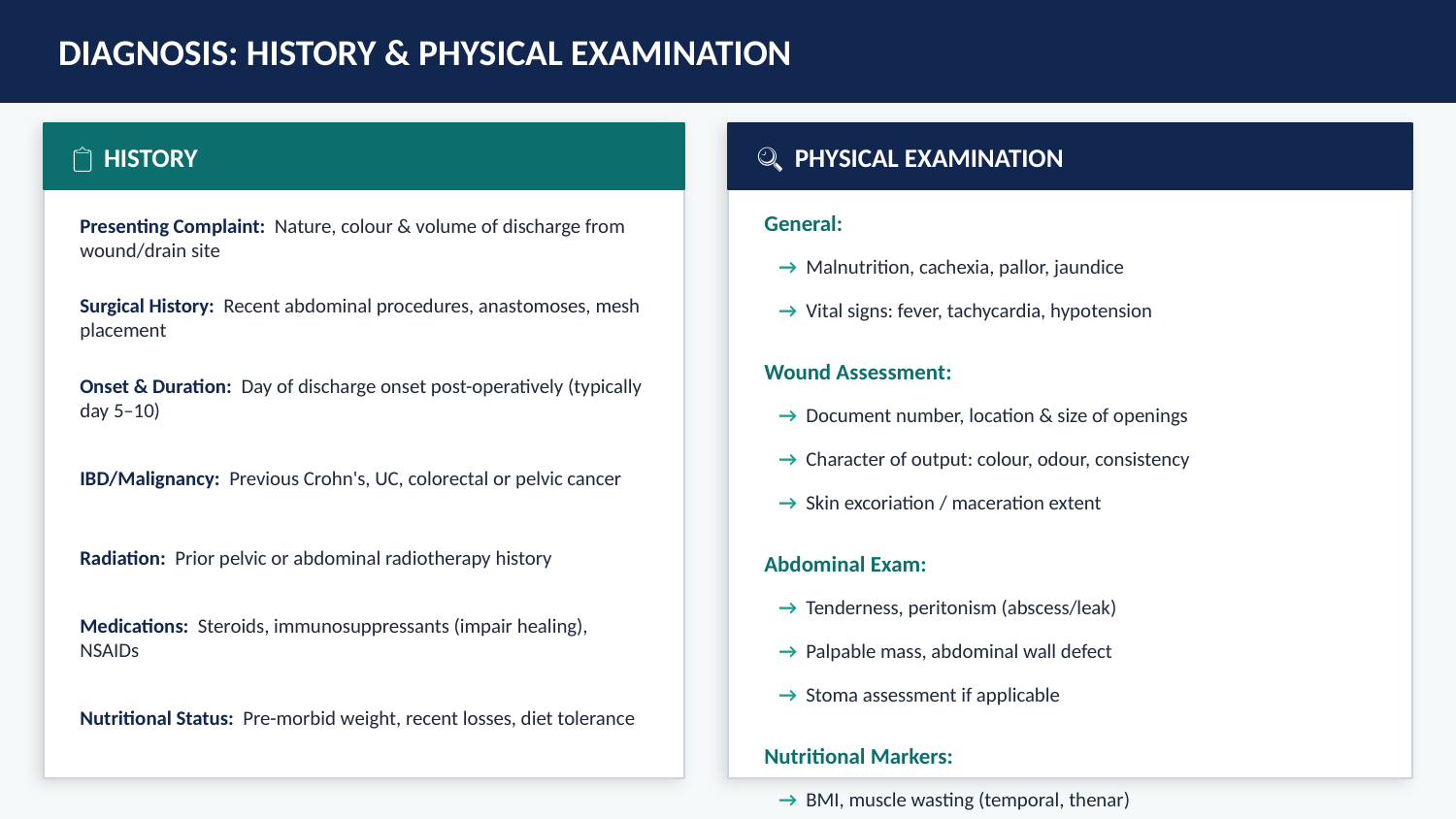

DIAGNOSIS: HISTORY & PHYSICAL EXAMINATION

📋  HISTORY

🔍  PHYSICAL EXAMINATION
Presenting Complaint:  Nature, colour & volume of discharge from wound/drain site
General:
→  Malnutrition, cachexia, pallor, jaundice
Surgical History:  Recent abdominal procedures, anastomoses, mesh placement
→  Vital signs: fever, tachycardia, hypotension
Wound Assessment:
Onset & Duration:  Day of discharge onset post-operatively (typically day 5–10)
→  Document number, location & size of openings
→  Character of output: colour, odour, consistency
IBD/Malignancy:  Previous Crohn's, UC, colorectal or pelvic cancer
→  Skin excoriation / maceration extent
Radiation:  Prior pelvic or abdominal radiotherapy history
Abdominal Exam:
→  Tenderness, peritonism (abscess/leak)
Medications:  Steroids, immunosuppressants (impair healing), NSAIDs
→  Palpable mass, abdominal wall defect
→  Stoma assessment if applicable
Nutritional Status:  Pre-morbid weight, recent losses, diet tolerance
Nutritional Markers:
→  BMI, muscle wasting (temporal, thenar)
→  Mid-arm circumference, hand-grip strength